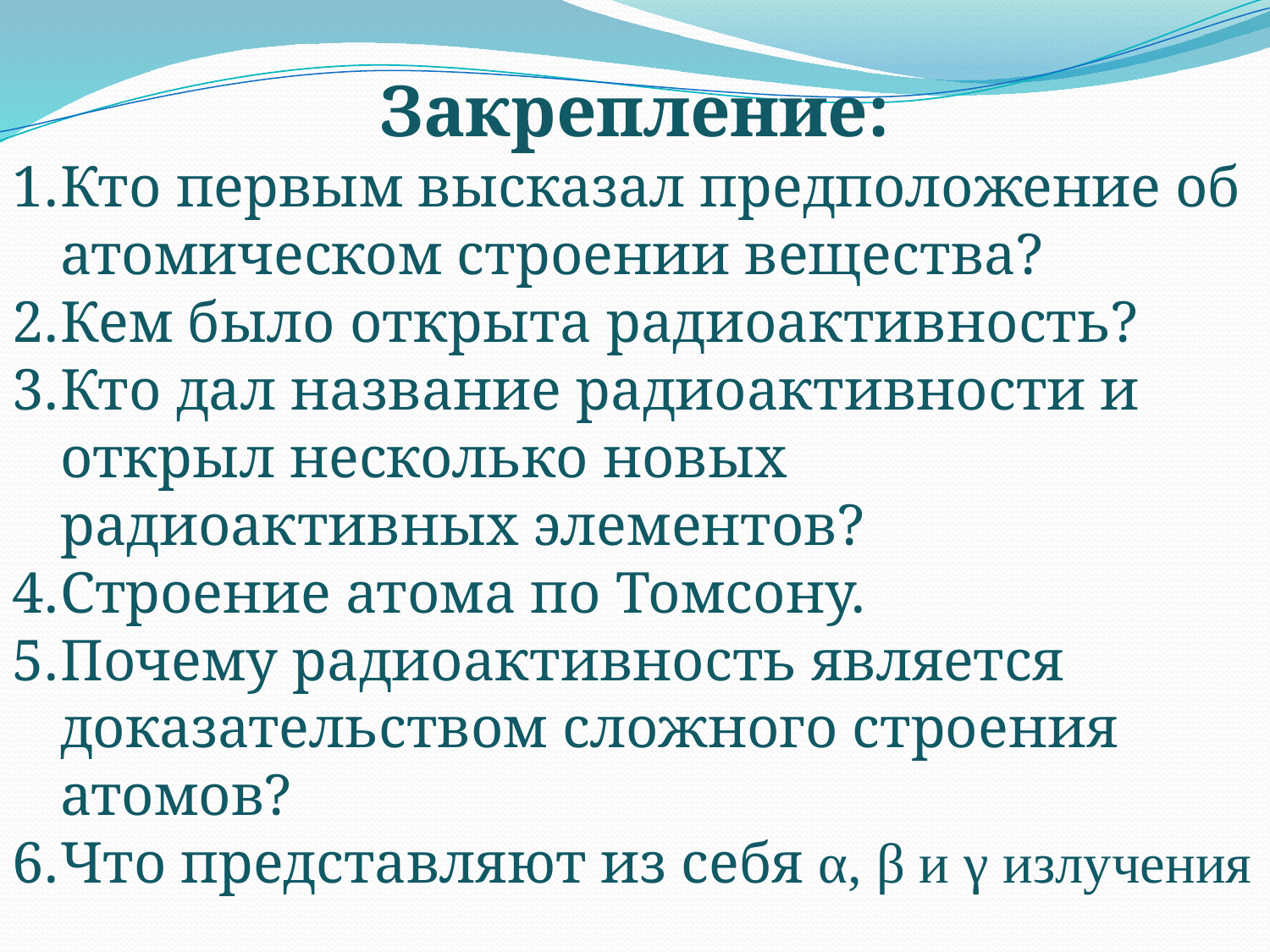

Закрепление:
Кто первым высказал предположение об атомическом строении вещества?
Кем было открыта радиоактивность?
Кто дал название радиоактивности и открыл несколько новых радиоактивных элементов?
Строение атома по Томсону.
Почему радиоактивность является доказательством сложного строения атомов?
Что представляют из себя α, β и γ излучения